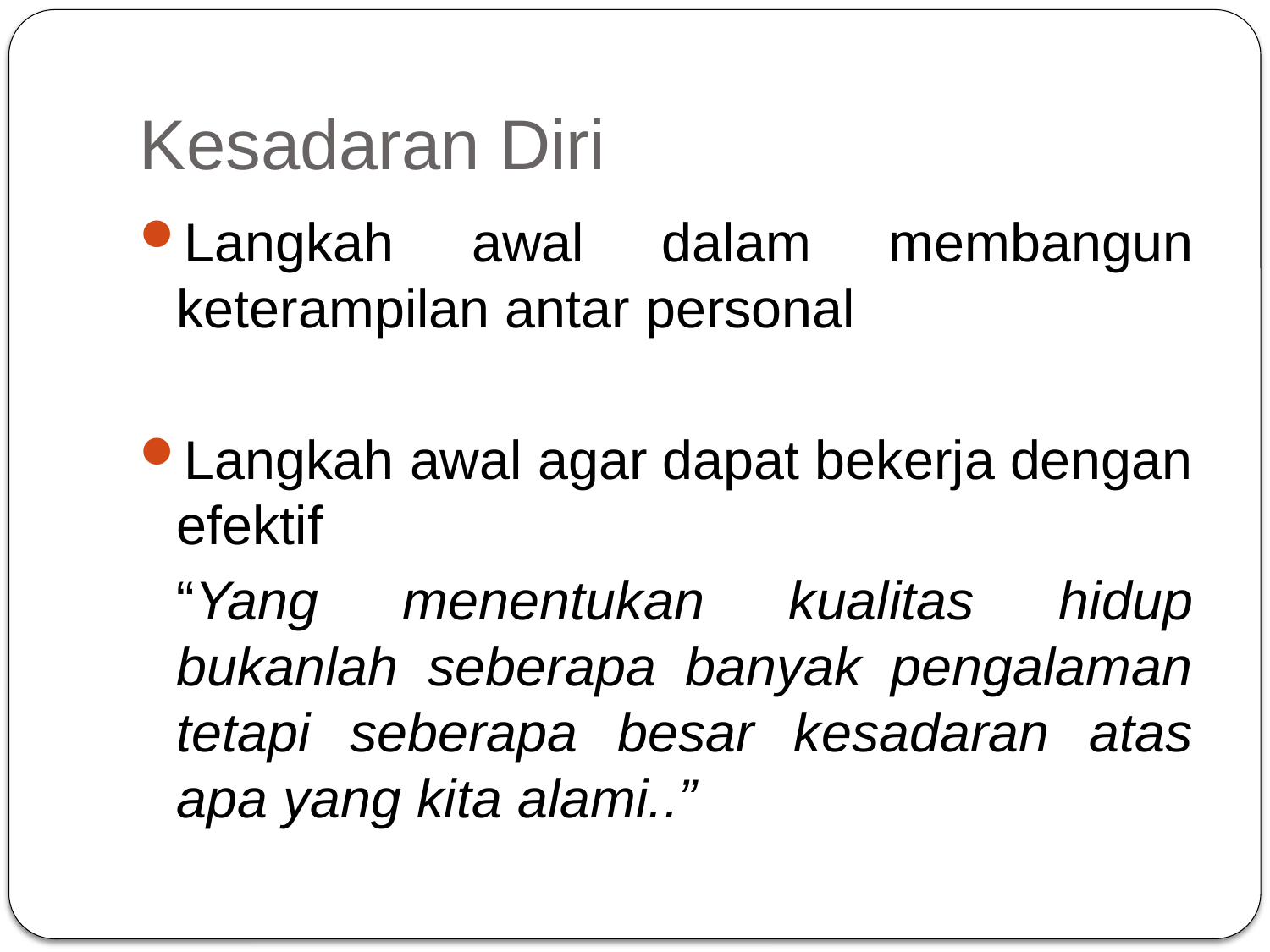

# Kesadaran Diri
Langkah awal dalam membangun keterampilan antar personal

Langkah awal agar dapat bekerja dengan efektif
	“Yang menentukan kualitas hidup bukanlah seberapa banyak pengalaman tetapi seberapa besar kesadaran atas apa yang kita alami..”